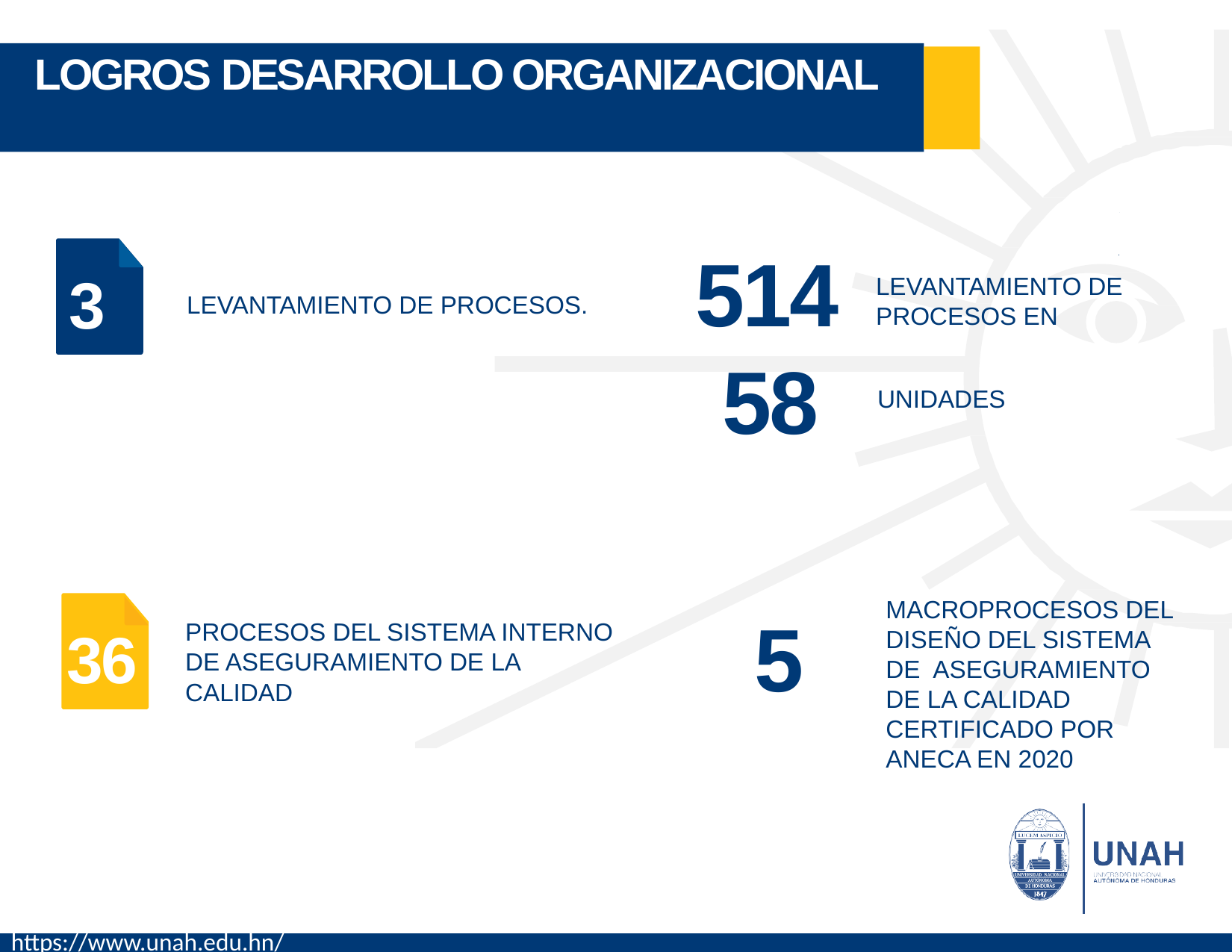

LOGROS DESARROLLO ORGANIZACIONAL

514

35

LEVANTAMIENTO DE PROCESOS EN

LEVANTAMIENTO DE PROCESOS.

58
UNIDADES

MACROPROCESOS DEL DISEÑO DEL SISTEMA DE  ASEGURAMIENTO DE LA CALIDAD CERTIFICADO POR ANECA EN 2020

5
PROCESOS DEL SISTEMA INTERNO DE ASEGURAMIENTO DE LA CALIDAD
36

https://www.unah.edu.hn/